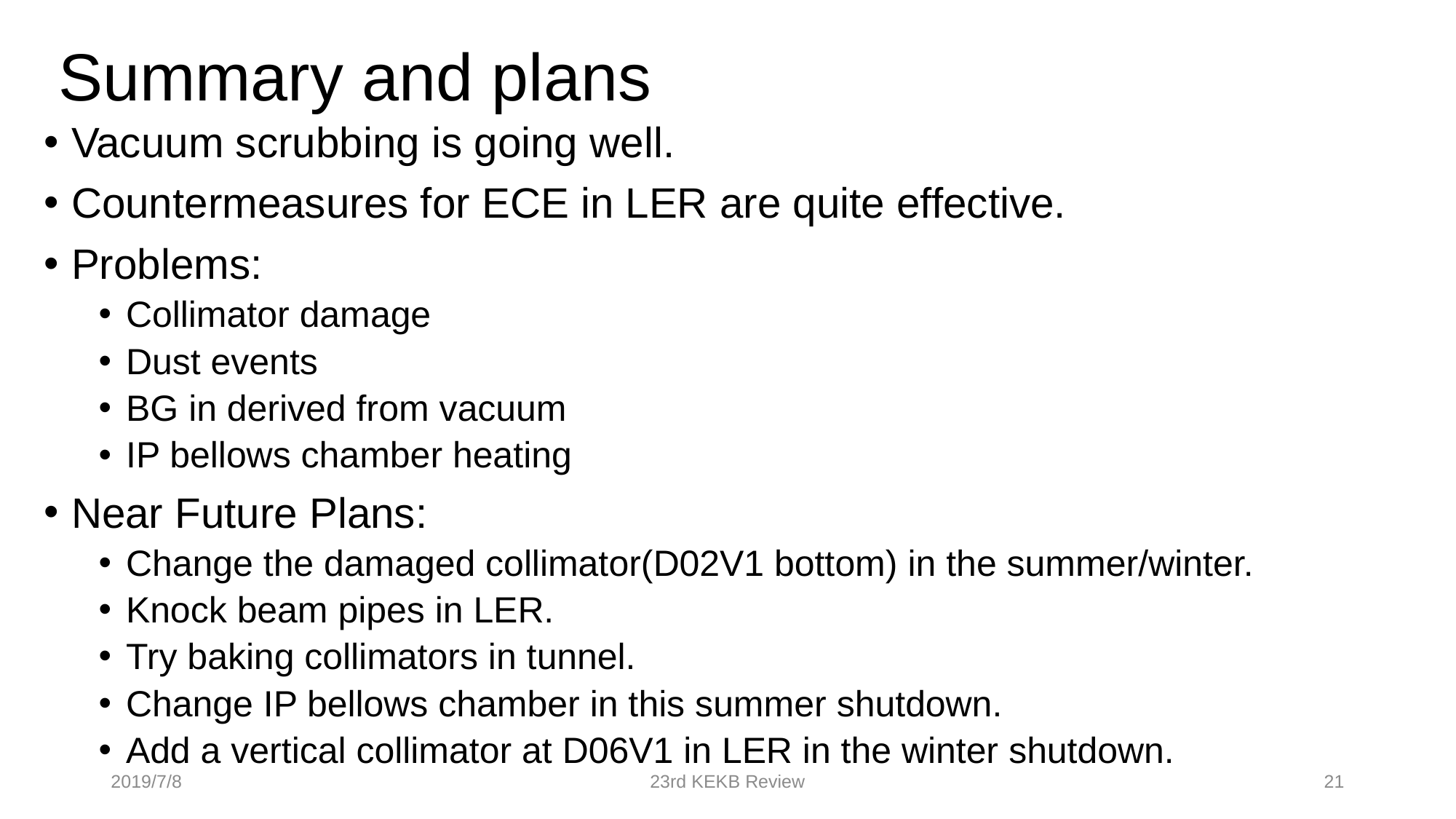

# Summary and plans
Vacuum scrubbing is going well.
Countermeasures for ECE in LER are quite effective.
Problems:
Collimator damage
Dust events
BG in derived from vacuum
IP bellows chamber heating
Near Future Plans:
Change the damaged collimator(D02V1 bottom) in the summer/winter.
Knock beam pipes in LER.
Try baking collimators in tunnel.
Change IP bellows chamber in this summer shutdown.
Add a vertical collimator at D06V1 in LER in the winter shutdown.
2019/7/8
23rd KEKB Review
21